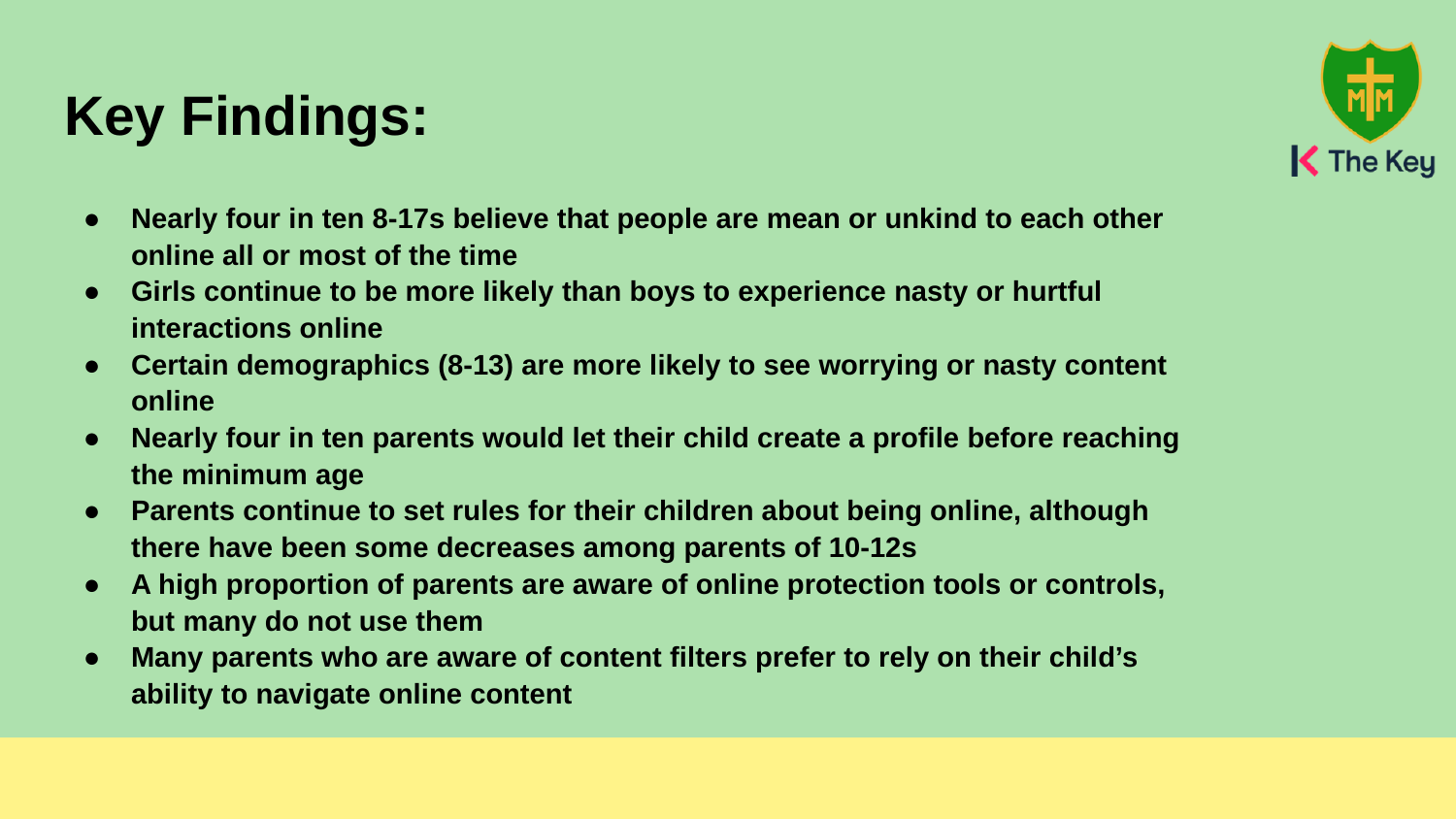

# Key Findings:
Nearly four in ten 8-17s believe that people are mean or unkind to each other online all or most of the time
Girls continue to be more likely than boys to experience nasty or hurtful interactions online
Certain demographics (8-13) are more likely to see worrying or nasty content online
Nearly four in ten parents would let their child create a profile before reaching the minimum age
Parents continue to set rules for their children about being online, although there have been some decreases among parents of 10-12s
A high proportion of parents are aware of online protection tools or controls, but many do not use them
Many parents who are aware of content filters prefer to rely on their child’s ability to navigate online content